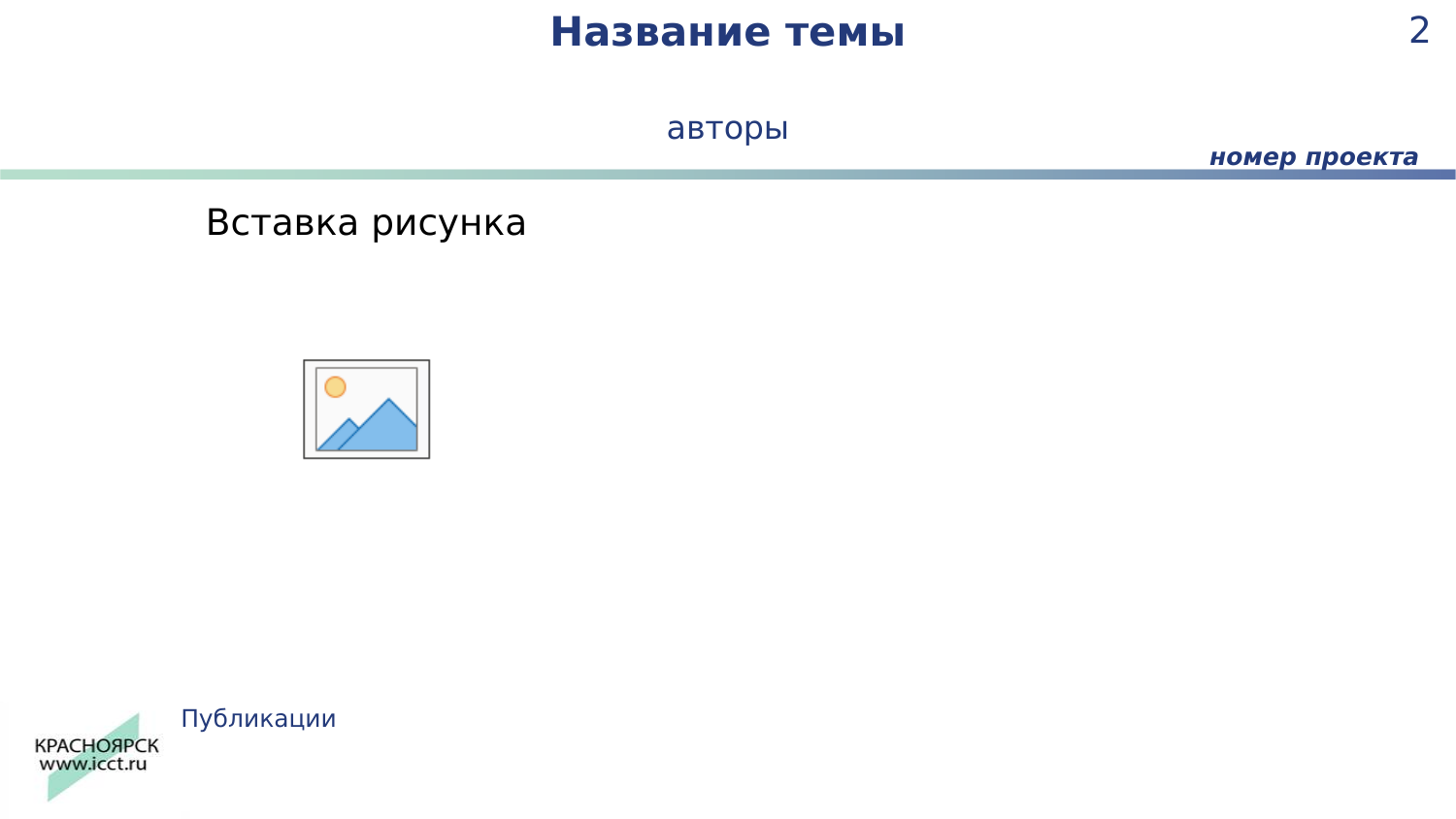

2
# Название темы
авторы
 номер проекта

Публикации